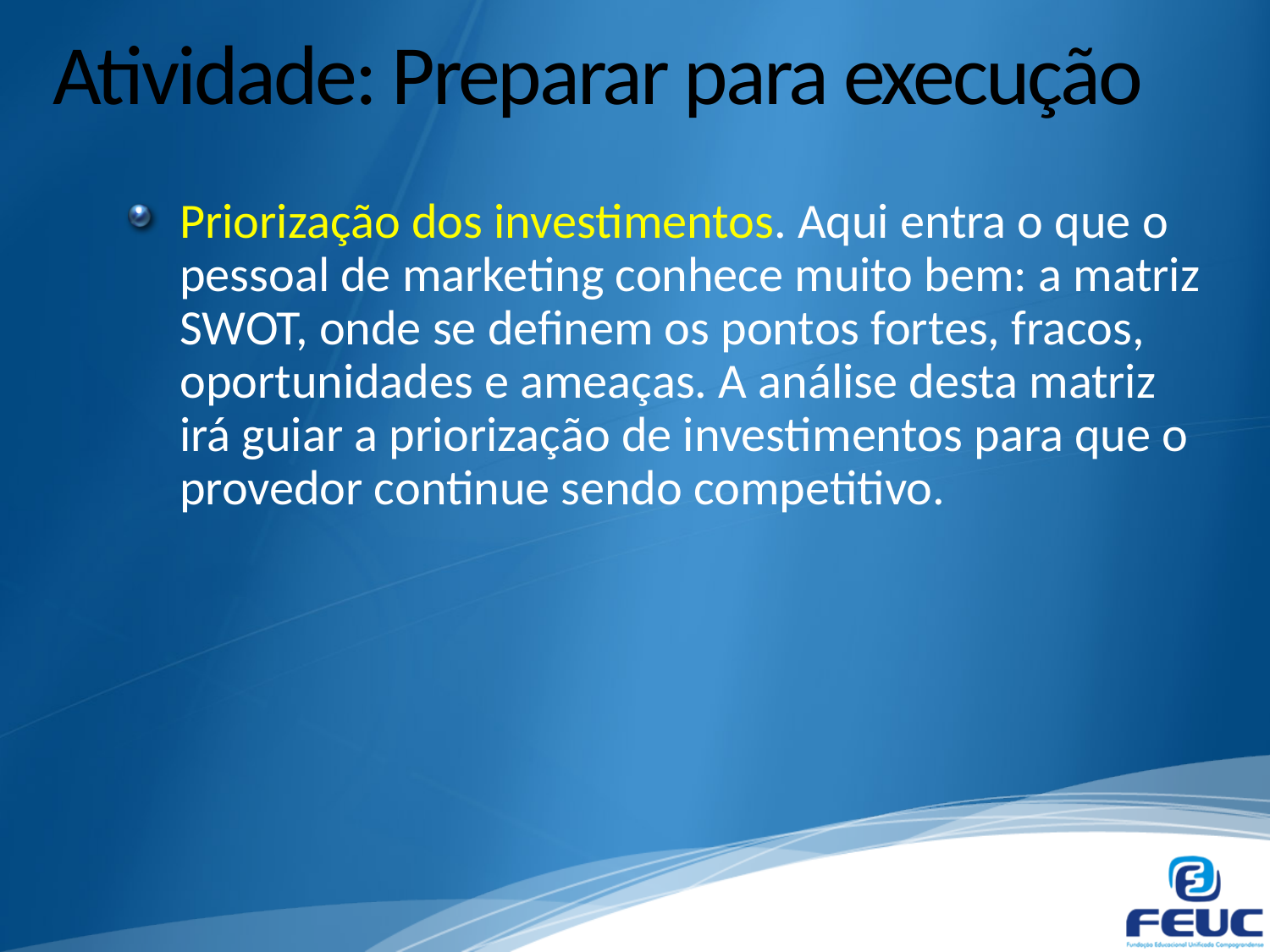

# Atividade: Preparar para execução
Priorização dos investimentos. Aqui entra o que o pessoal de marketing conhece muito bem: a matriz SWOT, onde se definem os pontos fortes, fracos, oportunidades e ameaças. A análise desta matriz irá guiar a priorização de investimentos para que o provedor continue sendo competitivo.